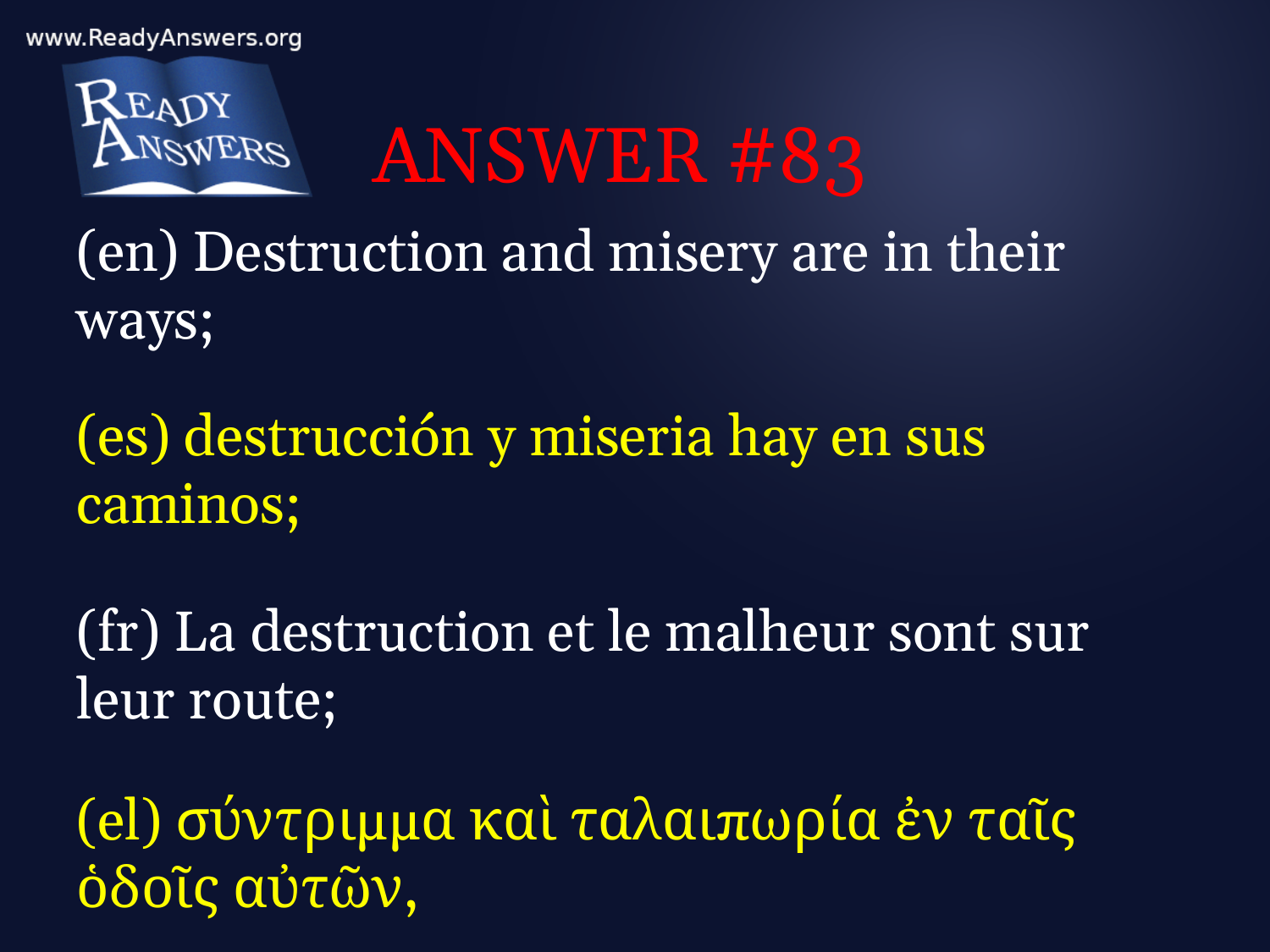

# ANSWER #83
(en) Destruction and misery are in their ways;
(es) destrucción y miseria hay en sus caminos;
(fr) La destruction et le malheur sont sur leur route;
(el) σύντριμμα καὶ ταλαιπωρία ἐν ταῖς ὁδοῖς αὐτῶν,